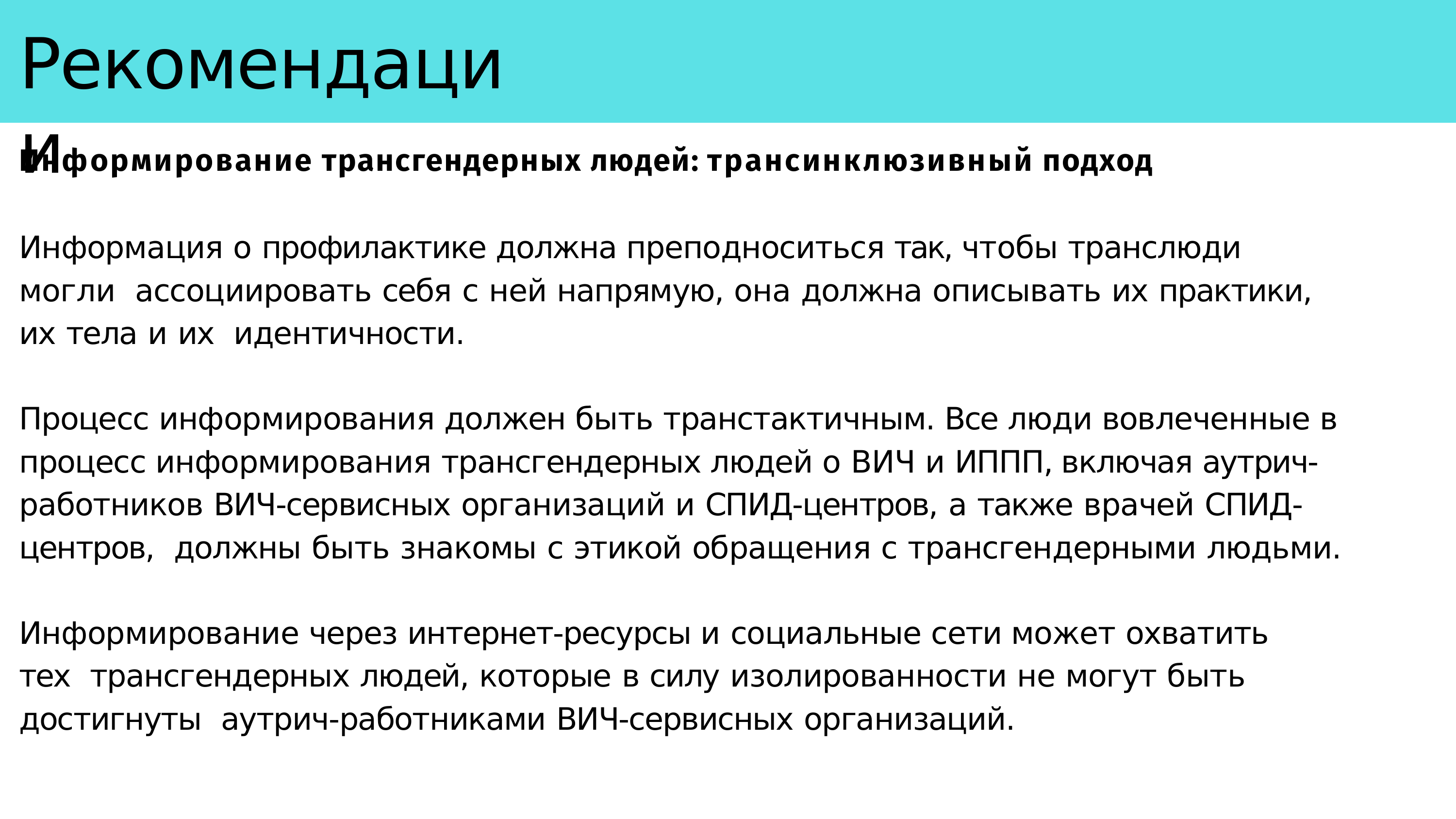

# Рекомендации
Информирование трансгендерных людей: трансинклюзивный подход

Информация о профилактике должна преподноситься так, чтобы транслюди могли  ассоциировать себя с ней напрямую, она должна описывать их практики, их тела и их  идентичности.

Процесс информирования должен быть транстактичным. Все люди вовлеченные в  процесс информирования трансгендерных людей о ВИЧ и ИППП, включая аутрич-  работников ВИЧ-сервисных организаций и СПИД-центров, а также врачей СПИД-центров,  должны быть знакомы с этикой обращения с трансгендерными людьми.

Информирование через интернет-ресурсы и социальные сети может охватить тех  трансгендерных людей, которые в силу изолированности не могут быть достигнуты  аутрич-работниками ВИЧ-сервисных организаций.